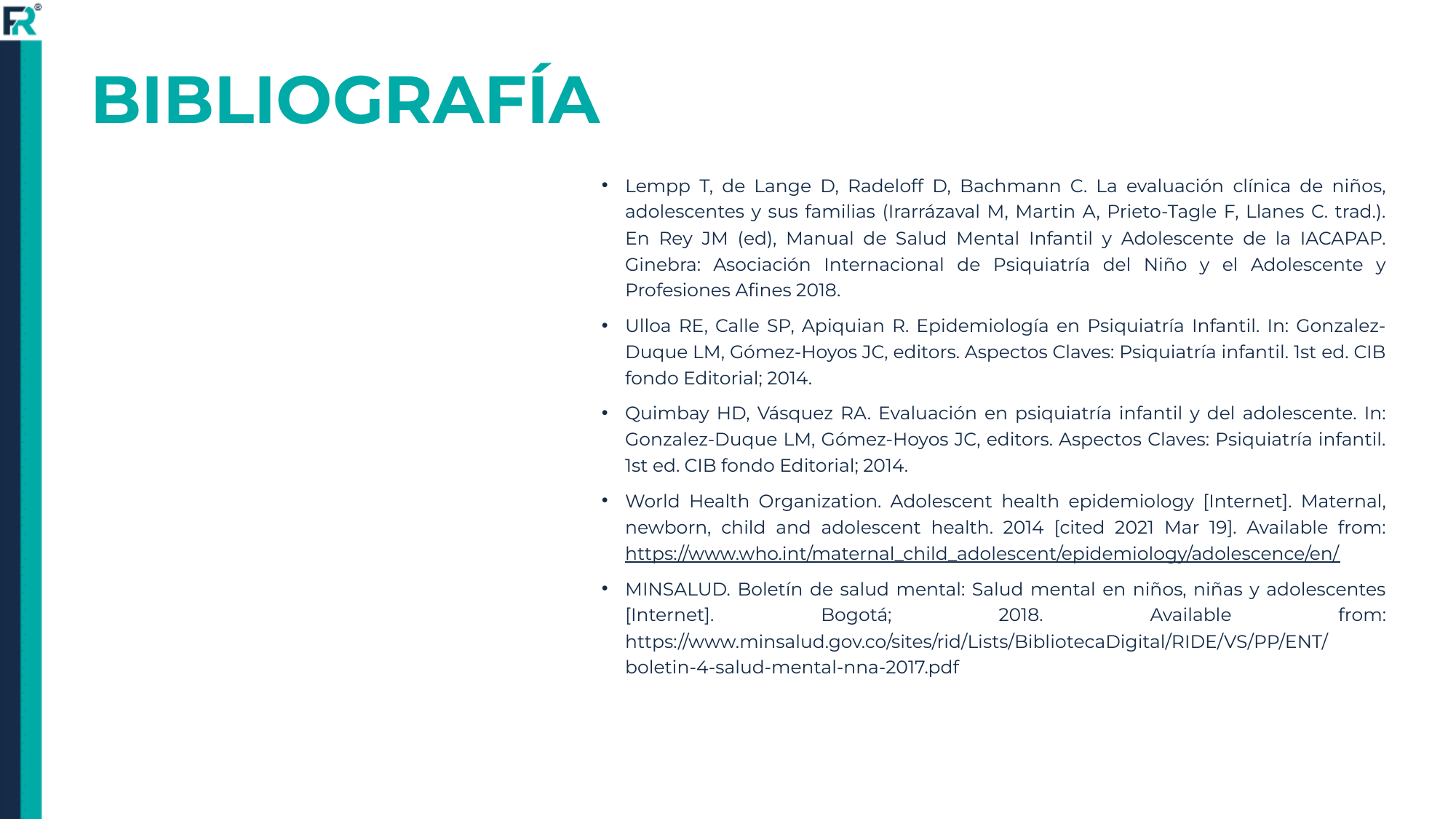

# BIBLIOGRAFÍA
Lempp T, de Lange D, Radeloff D, Bachmann C. La evaluación clínica de niños, adolescentes y sus familias (Irarrázaval M, Martin A, Prieto-Tagle F, Llanes C. trad.). En Rey JM (ed), Manual de Salud Mental Infantil y Adolescente de la IACAPAP. Ginebra: Asociación Internacional de Psiquiatría del Niño y el Adolescente y Profesiones Afines 2018.
Ulloa RE, Calle SP, Apiquian R. Epidemiología en Psiquiatría Infantil. In: Gonzalez-Duque LM, Gómez-Hoyos JC, editors. Aspectos Claves: Psiquiatría infantil. 1st ed. CIB fondo Editorial; 2014.
Quimbay HD, Vásquez RA. Evaluación en psiquiatría infantil y del adolescente. In: Gonzalez-Duque LM, Gómez-Hoyos JC, editors. Aspectos Claves: Psiquiatría infantil. 1st ed. CIB fondo Editorial; 2014.
World Health Organization. Adolescent health epidemiology [Internet]. Maternal, newborn, child and adolescent health. 2014 [cited 2021 Mar 19]. Available from: https://www.who.int/maternal_child_adolescent/epidemiology/adolescence/en/
MINSALUD. Boletín de salud mental: Salud mental en niños, niñas y adolescentes [Internet]. Bogotá; 2018. Available from: https://www.minsalud.gov.co/sites/rid/Lists/BibliotecaDigital/RIDE/VS/PP/ENT/boletin-4-salud-mental-nna-2017.pdf